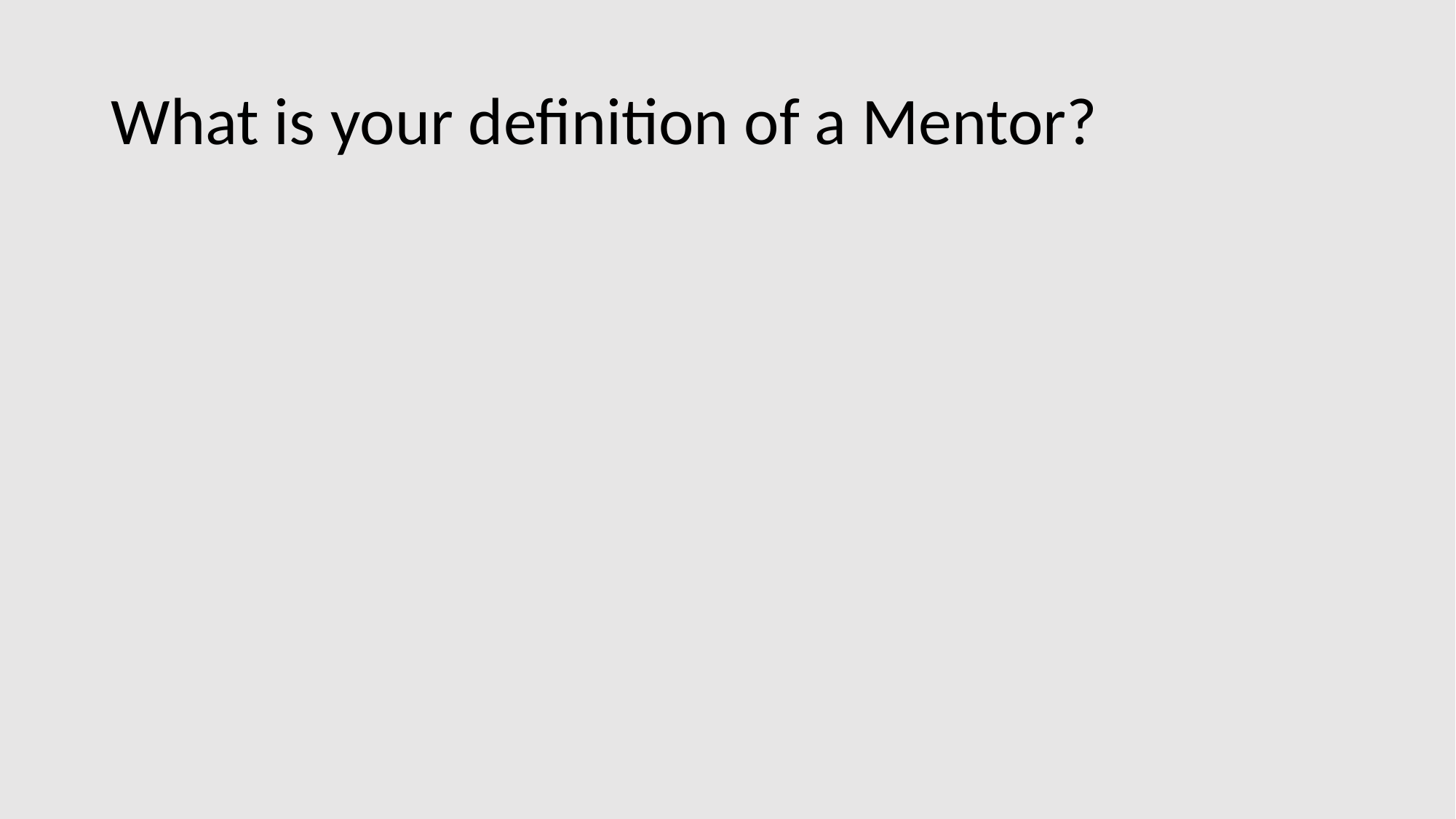

# What is your definition of a Mentor?